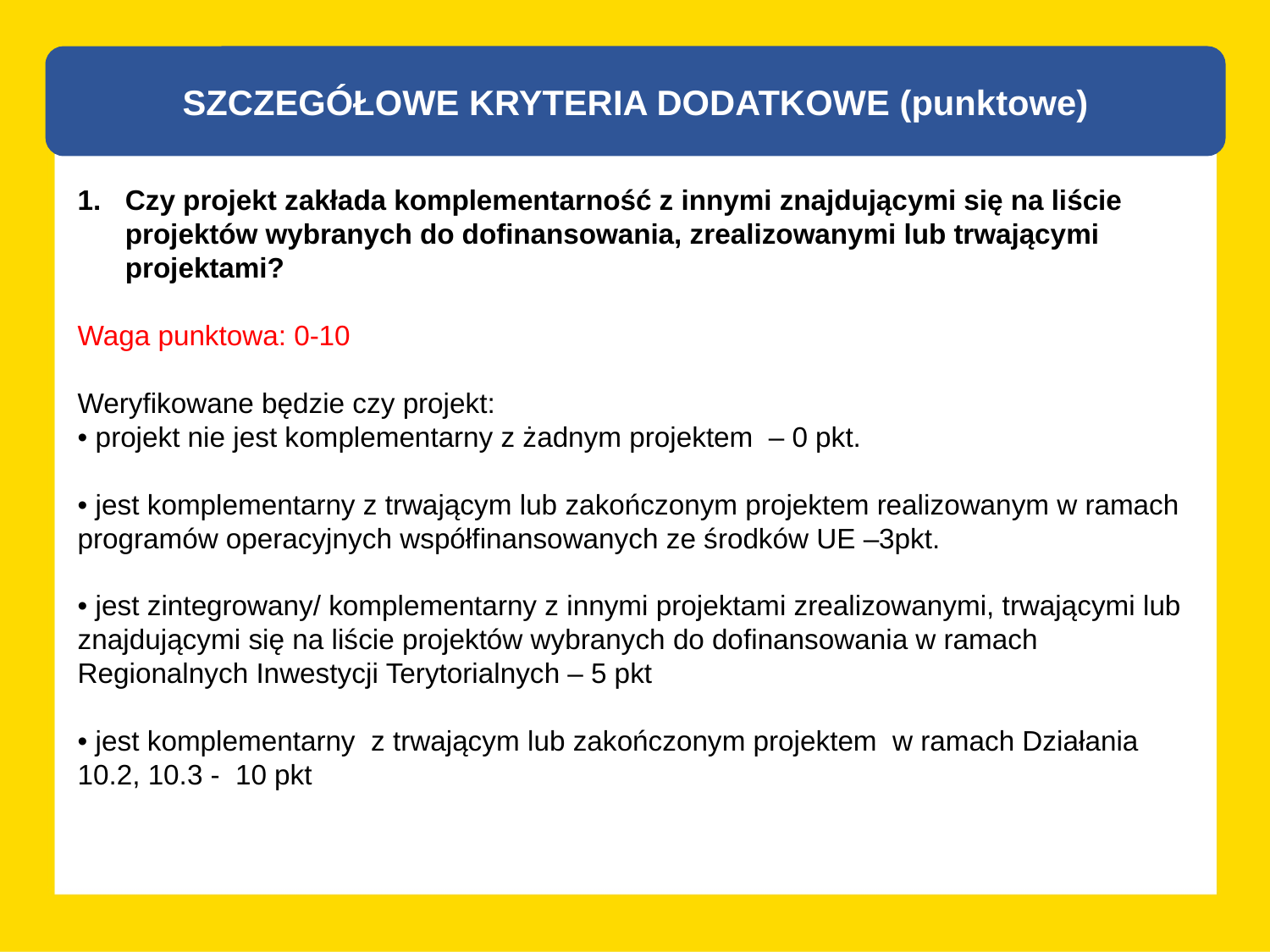

SZCZEGÓŁOWE KRYTERIA DODATKOWE (punktowe)

Czy projekt zakłada komplementarność z innymi znajdującymi się na liście projektów wybranych do dofinansowania, zrealizowanymi lub trwającymi projektami?

Waga punktowa: 0-10

Weryfikowane będzie czy projekt:
• projekt nie jest komplementarny z żadnym projektem  – 0 pkt.

• jest komplementarny z trwającym lub zakończonym projektem realizowanym w ramach programów operacyjnych współfinansowanych ze środków UE –3pkt.

• jest zintegrowany/ komplementarny z innymi projektami zrealizowanymi, trwającymi lub znajdującymi się na liście projektów wybranych do dofinansowania w ramach Regionalnych Inwestycji Terytorialnych – 5 pkt

• jest komplementarny  z trwającym lub zakończonym projektem  w ramach Działania  10.2, 10.3 -  10 pkt